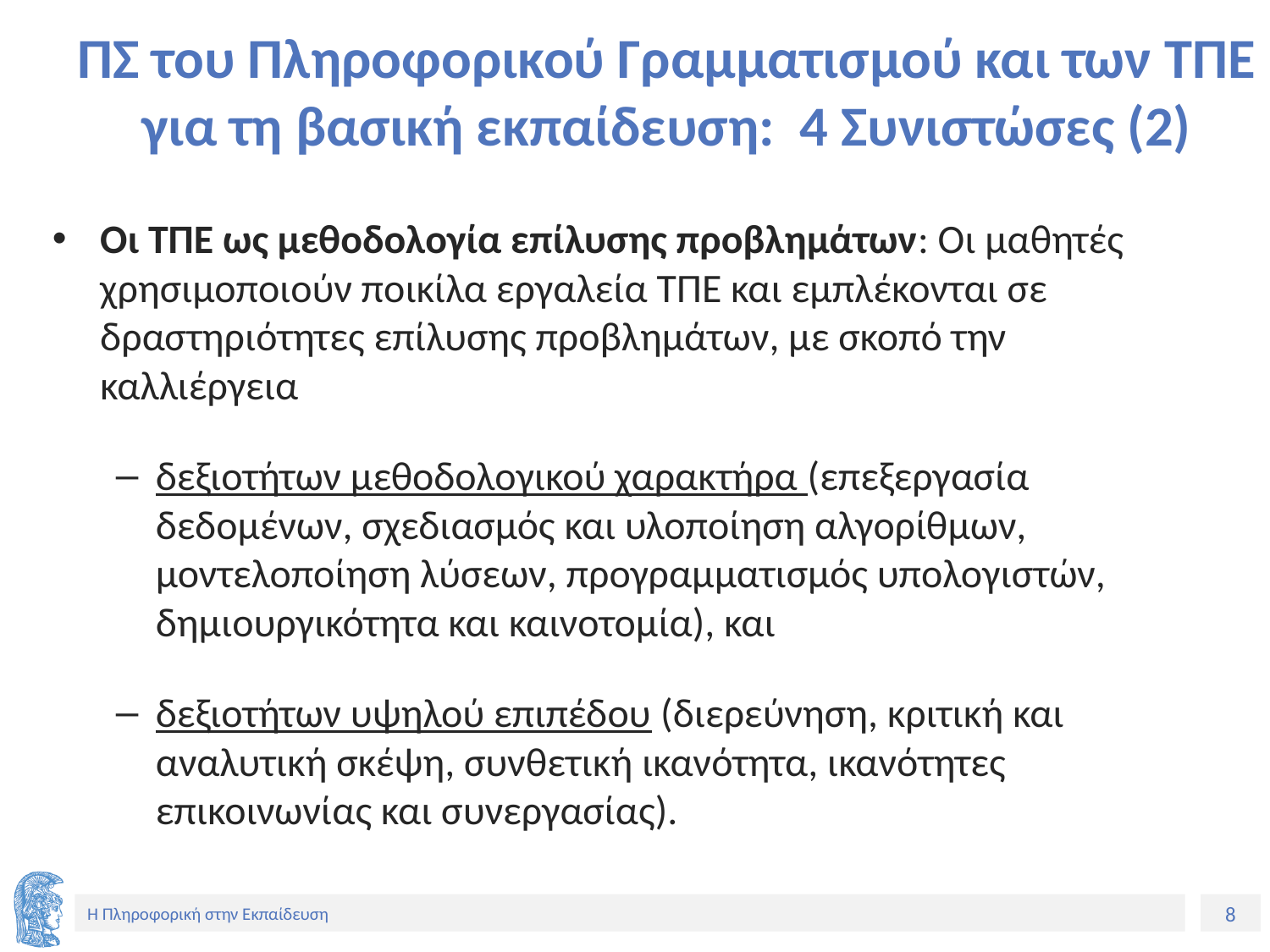

# ΠΣ του Πληροφορικού Γραμματισμού και των ΤΠΕ για τη βασική εκπαίδευση:  4 Συνιστώσες (2)
Οι ΤΠΕ ως μεθοδολογία επίλυσης προβλημάτων: Οι μαθητές χρησιμοποιούν ποικίλα εργαλεία ΤΠΕ και εμπλέκονται σε δραστηριότητες επίλυσης προβλημάτων, με σκοπό την καλλιέργεια
δεξιοτήτων μεθοδολογικού χαρακτήρα (επεξεργασία δεδομένων, σχεδιασμός και υλοποίηση αλγορίθμων, μοντελοποίηση λύσεων, προγραμματισμός υπολογιστών, δημιουργικότητα και καινοτομία), και
δεξιοτήτων υψηλού επιπέδου (διερεύνηση, κριτική και αναλυτική σκέψη, συνθετική ικανότητα, ικανότητες επικοινωνίας και συνεργασίας).